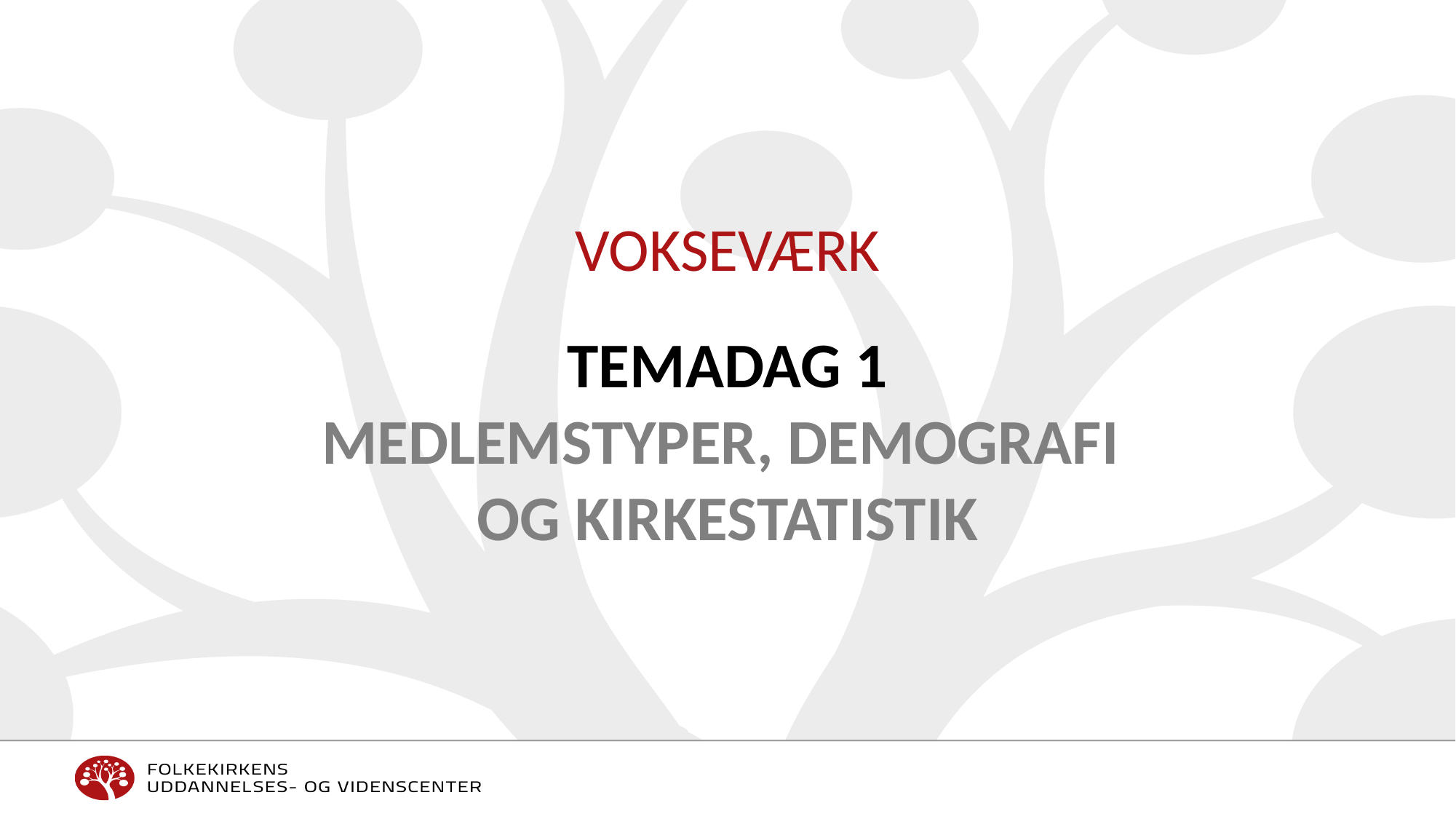

Vokseværk
# Temadag 1 Medlemstyper, demografi og kirkestatistik